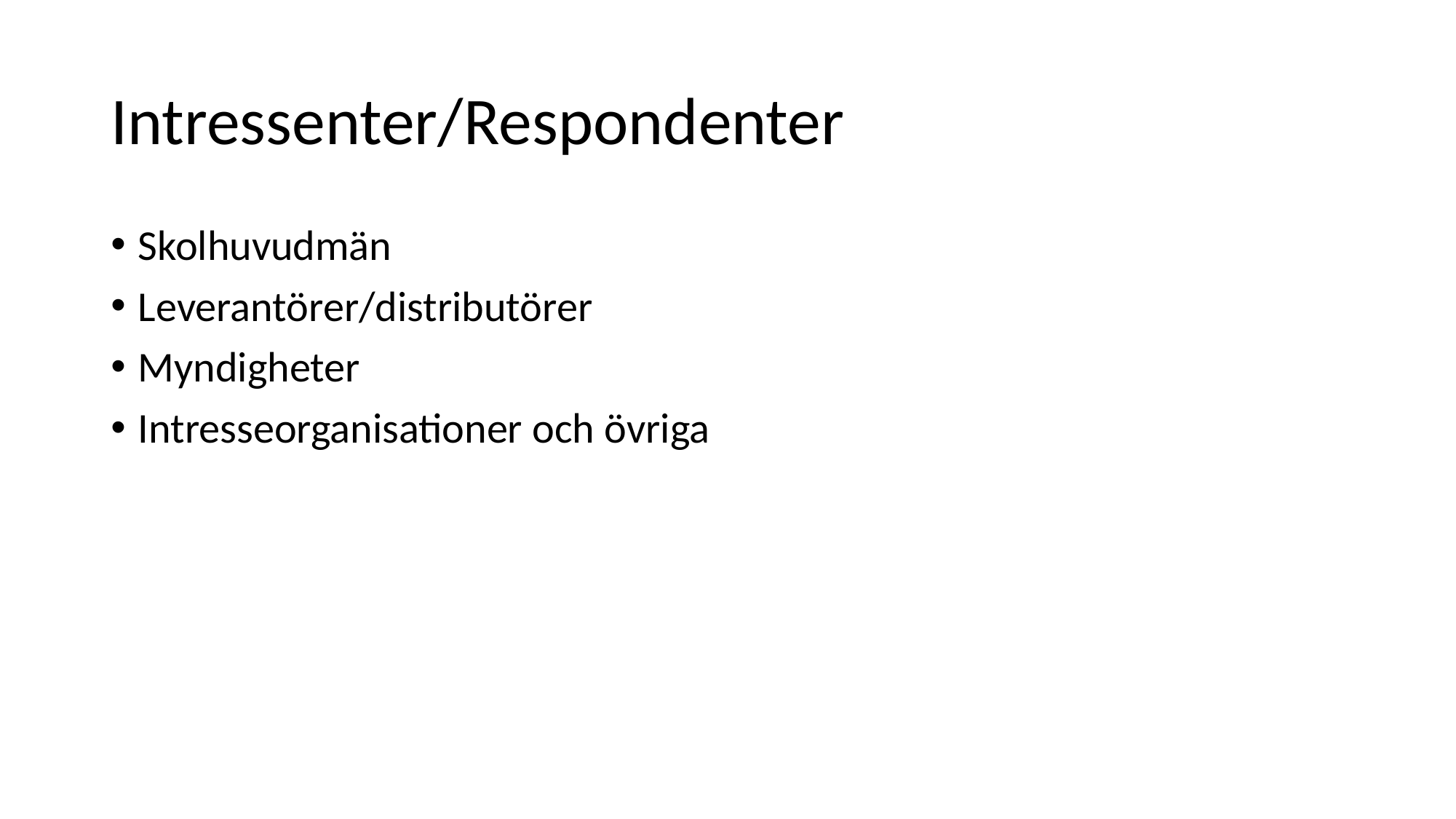

# Intressenter/Respondenter
Skolhuvudmän
Leverantörer/distributörer
Myndigheter
Intresseorganisationer och övriga